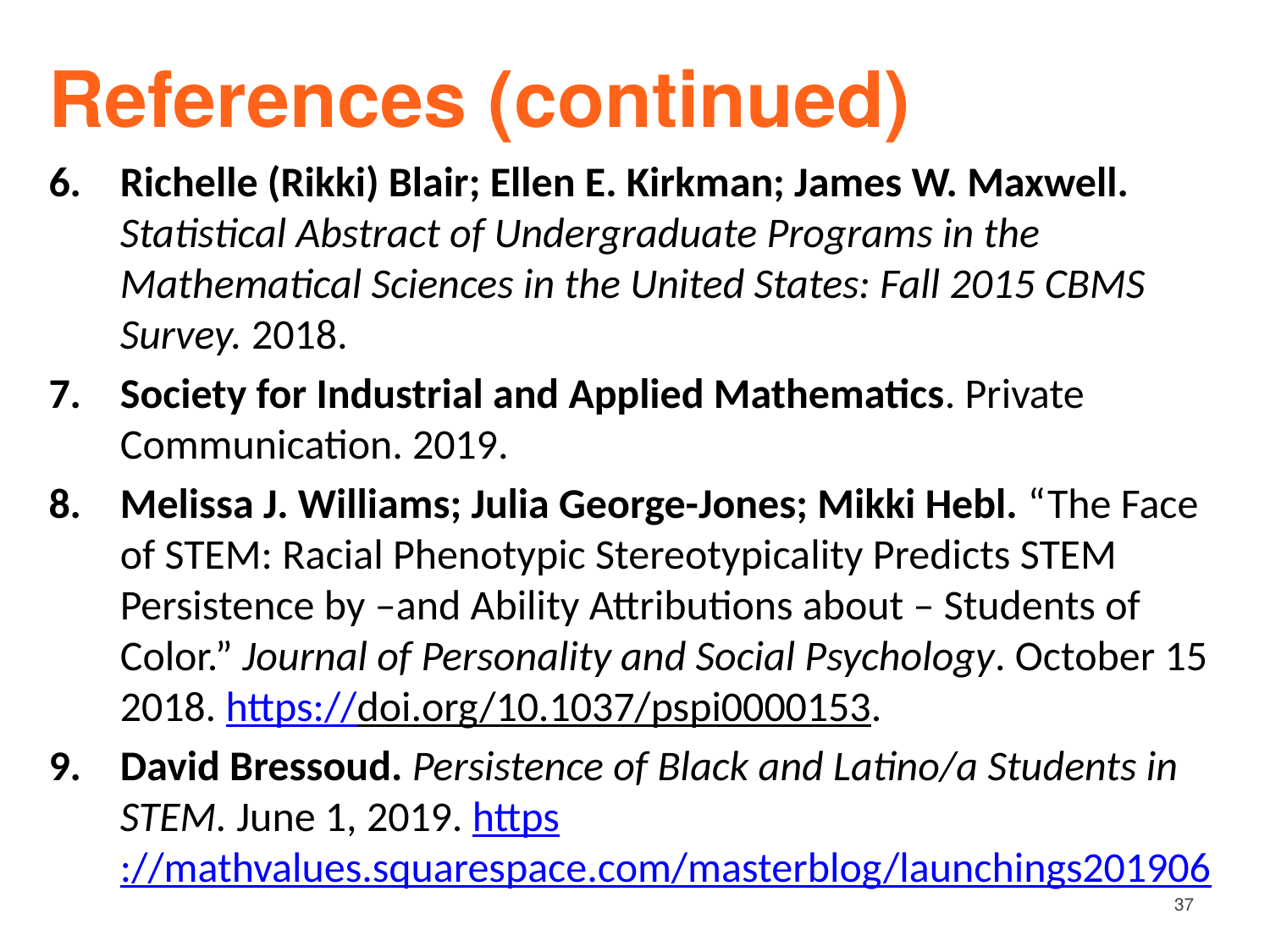

References (continued)
Richelle (Rikki) Blair; Ellen E. Kirkman; James W. Maxwell. Statistical Abstract of Undergraduate Programs in the Mathematical Sciences in the United States: Fall 2015 CBMS Survey. 2018.
Society for Industrial and Applied Mathematics. Private Communication. 2019.
Melissa J. Williams; Julia George-Jones; Mikki Hebl. “The Face of STEM: Racial Phenotypic Stereotypicality Predicts STEM Persistence by –and Ability Attributions about – Students of Color.” Journal of Personality and Social Psychology. October 15 2018. https://doi.org/10.1037/pspi0000153.
David Bressoud. Persistence of Black and Latino/a Students in STEM. June 1, 2019. https://mathvalues.squarespace.com/masterblog/launchings201906
37